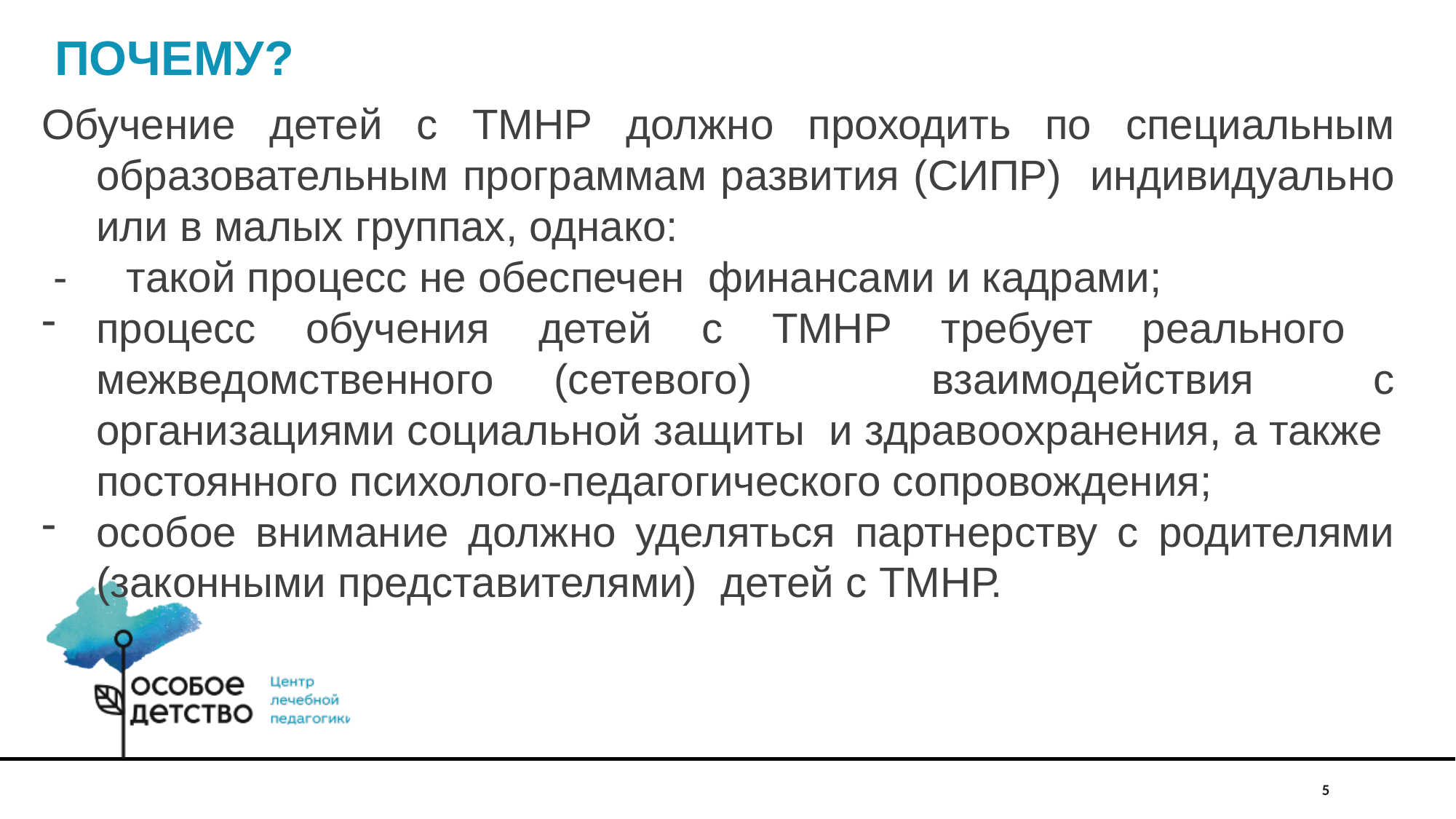

ПОЧЕМУ?
Обучение детей с ТМНР должно проходить по специальным образовательным программам развития (СИПР)  индивидуально или в малых группах, однако:
 -     такой процесс не обеспечен  финансами и кадрами;
процесс обучения детей с ТМНР требует реального  межведомственного (сетевого)   взаимодействия  с организациями социальной защиты  и здравоохранения, а также  постоянного психолого-педагогического сопровождения;
особое внимание должно уделяться партнерству с родителями (законными представителями)  детей с ТМНР.

5